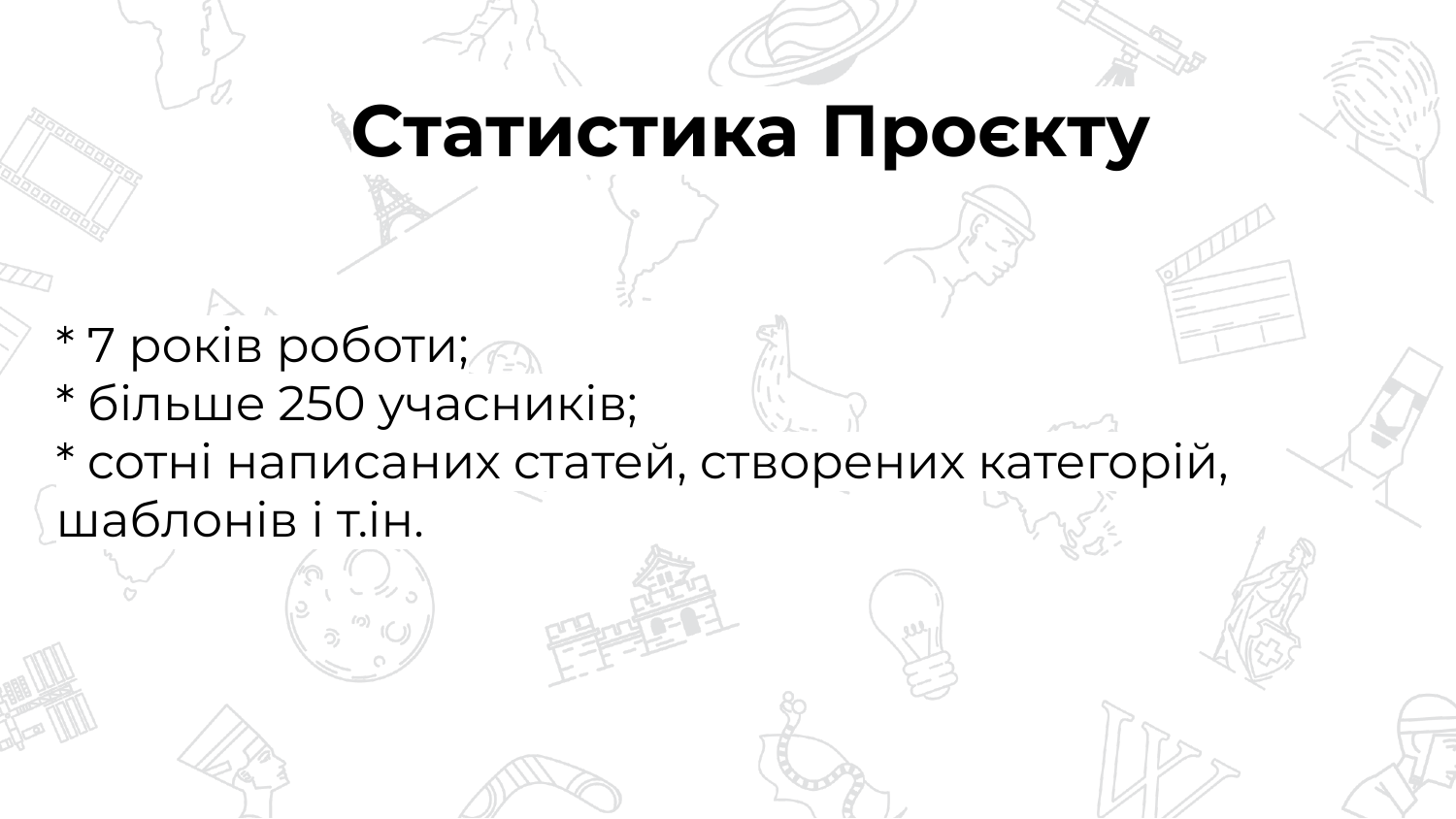

Статистика Проєкту
# * 7 років роботи; * більше 250 учасників; * сотні написаних статей, створених категорій, шаблонів і т.ін.